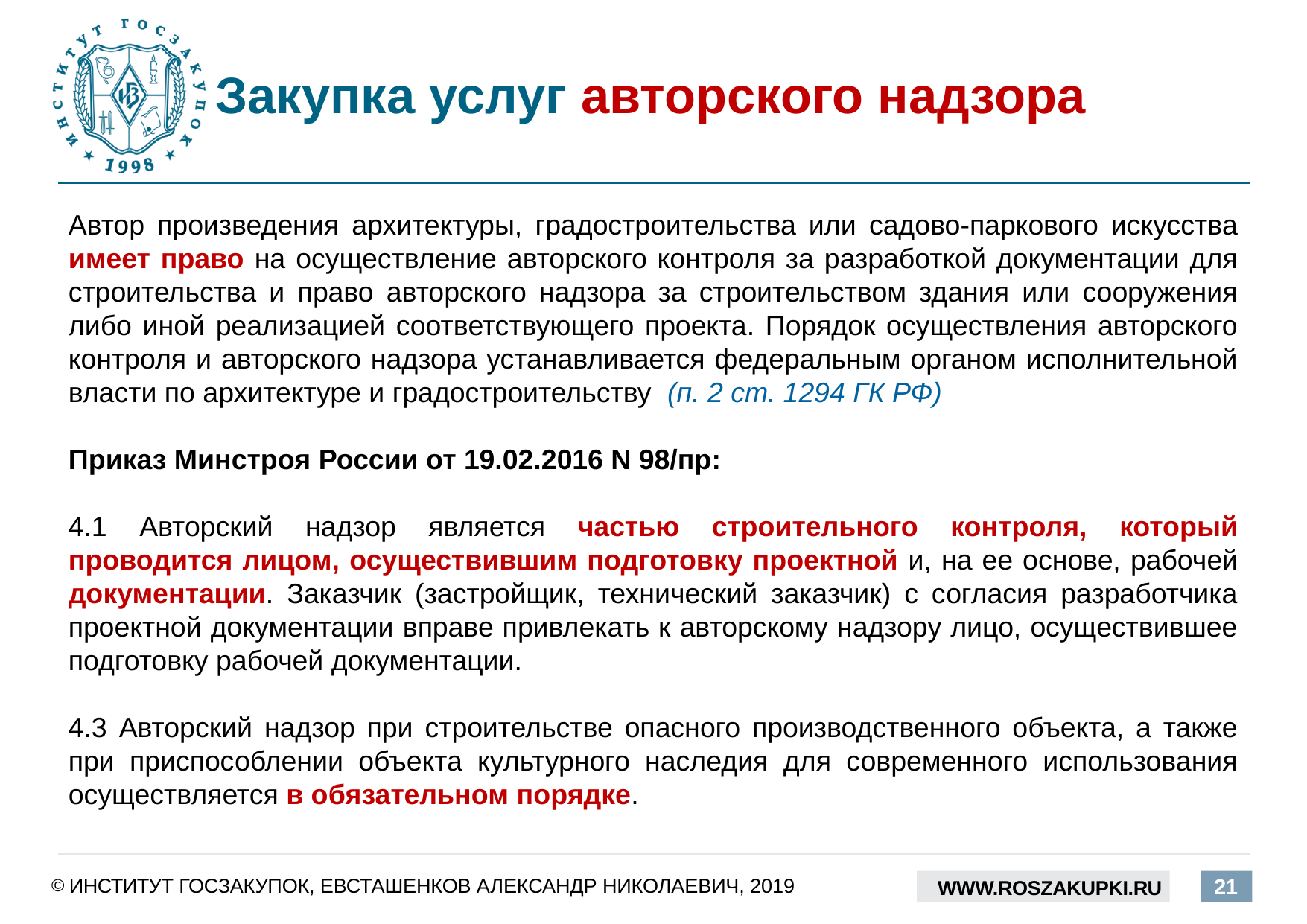

# Закупка услуг авторского надзора
Автор произведения архитектуры, градостроительства или садово-паркового искусства имеет право на осуществление авторского контроля за разработкой документации для строительства и право авторского надзора за строительством здания или сооружения либо иной реализацией соответствующего проекта. Порядок осуществления авторского контроля и авторского надзора устанавливается федеральным органом исполнительной власти по архитектуре и градостроительству  (п. 2 ст. 1294 ГК РФ)

Приказ Минстроя России от 19.02.2016 N 98/пр:

4.1 Авторский надзор является частью строительного контроля, который проводится лицом, осуществившим подготовку проектной и, на ее основе, рабочей документации. Заказчик (застройщик, технический заказчик) с согласия разработчика проектной документации вправе привлекать к авторскому надзору лицо, осуществившее подготовку рабочей документации.

4.3 Авторский надзор при строительстве опасного производственного объекта, а также при приспособлении объекта культурного наследия для современного использования осуществляется в обязательном порядке.